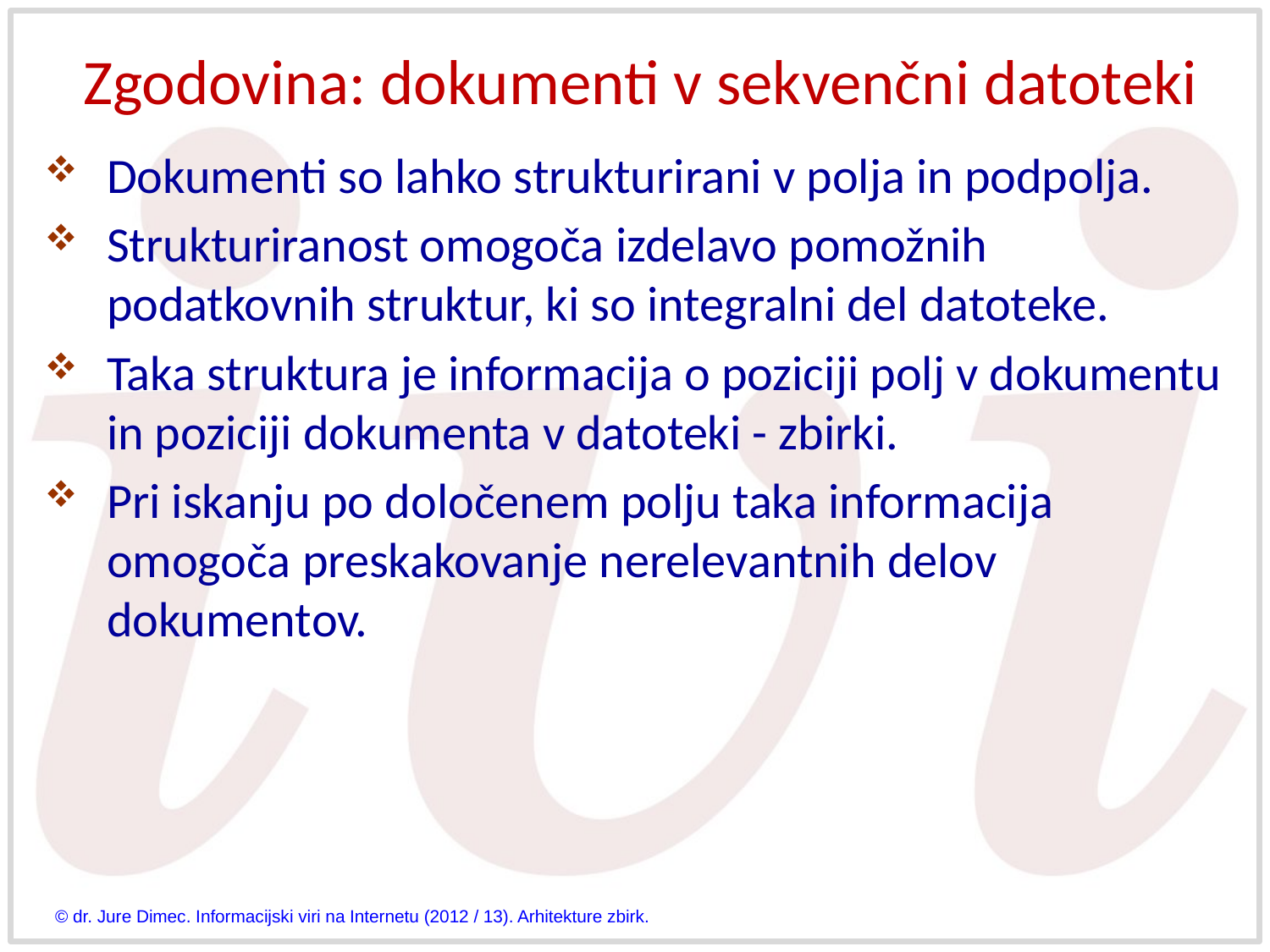

# Zgodovina: dokumenti v sekvenčni datoteki
Dokumenti so lahko strukturirani v polja in podpolja.
Strukturiranost omogoča izdelavo pomožnih podatkovnih struktur, ki so integralni del datoteke.
Taka struktura je informacija o poziciji polj v dokumentu in poziciji dokumenta v datoteki - zbirki.
Pri iskanju po določenem polju taka informacija omogoča preskakovanje nerelevantnih delov dokumentov.
© dr. Jure Dimec. Informacijski viri na Internetu (2012 / 13). Arhitekture zbirk.